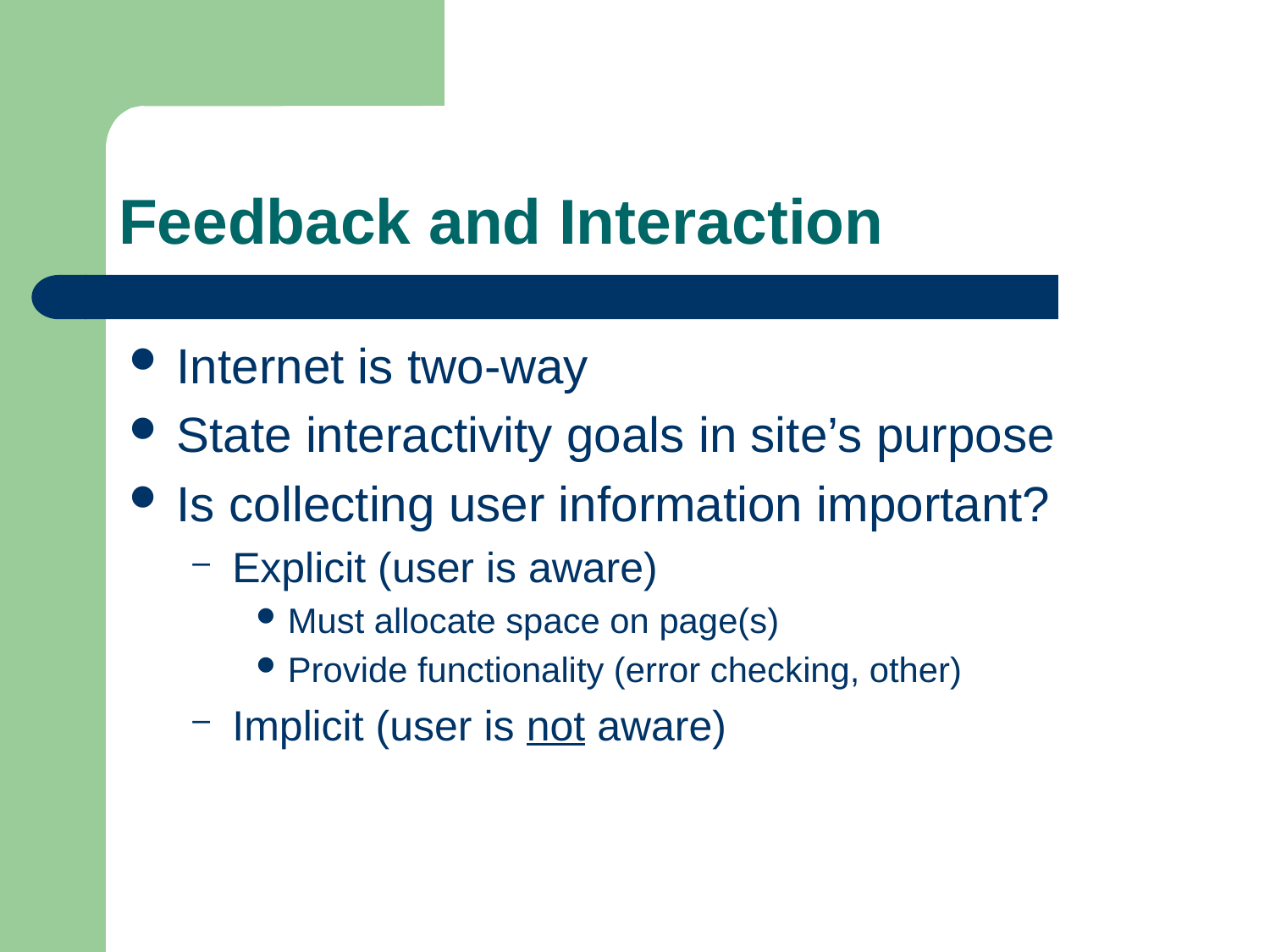

# Feedback and Interaction
Internet is two-way
State interactivity goals in site’s purpose
Is collecting user information important?
Explicit (user is aware)
Must allocate space on page(s)
Provide functionality (error checking, other)
Implicit (user is not aware)